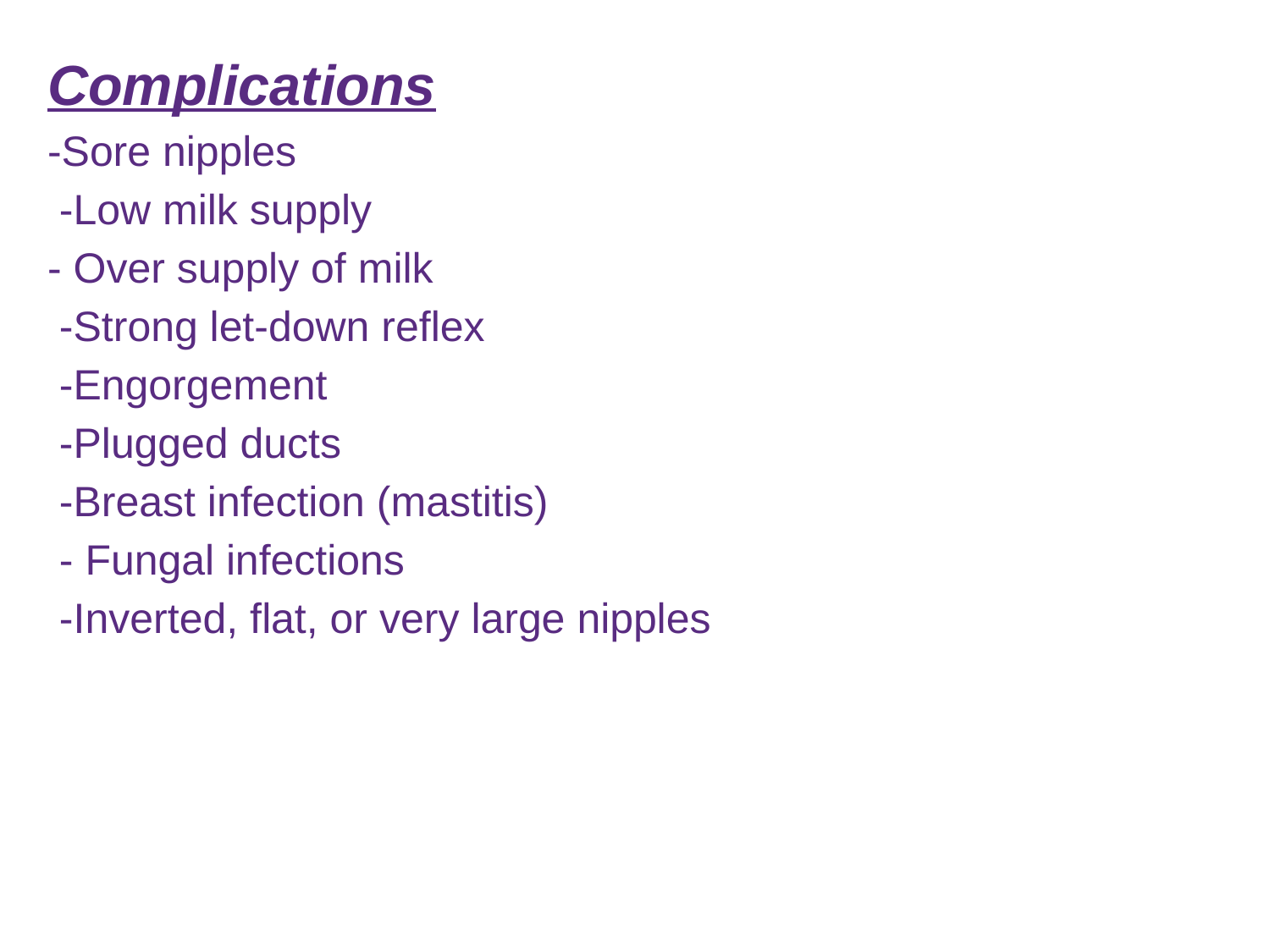

Complications
-Sore nipples
 -Low milk supply
- Over supply of milk
 -Strong let-down reflex
 -Engorgement
 -Plugged ducts
 -Breast infection (mastitis)
 - Fungal infections
 -Inverted, flat, or very large nipples